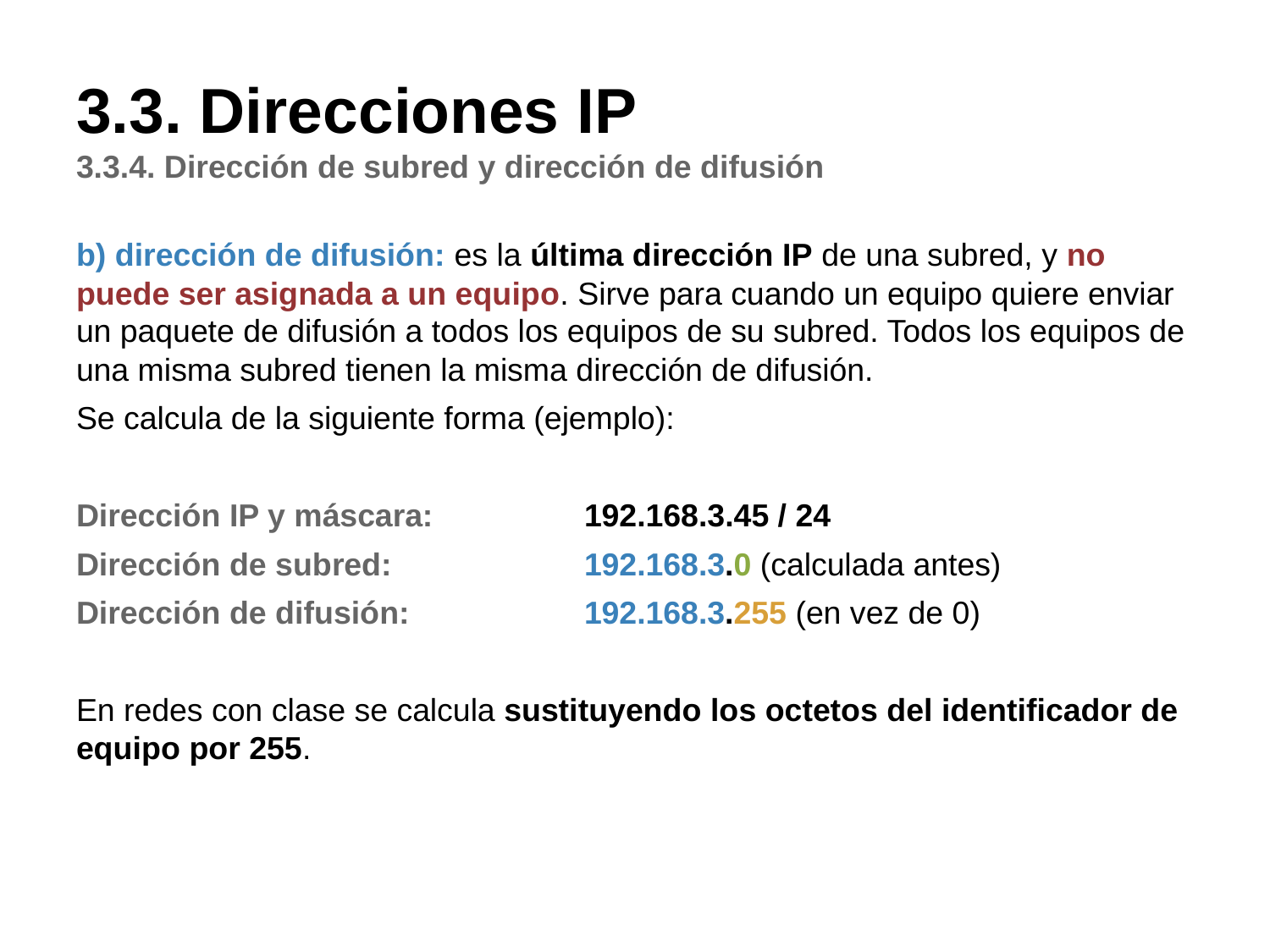

# 3.3. Direcciones IP
3.3.4. Dirección de subred y dirección de difusión
b) dirección de difusión: es la última dirección IP de una subred, y no puede ser asignada a un equipo. Sirve para cuando un equipo quiere enviar un paquete de difusión a todos los equipos de su subred. Todos los equipos de una misma subred tienen la misma dirección de difusión.
Se calcula de la siguiente forma (ejemplo):

Dirección IP y máscara: 		192.168.3.45 / 24
Dirección de subred: 		192.168.3.0 (calculada antes)
Dirección de difusión:		192.168.3.255 (en vez de 0)

En redes con clase se calcula sustituyendo los octetos del identificador de equipo por 255.